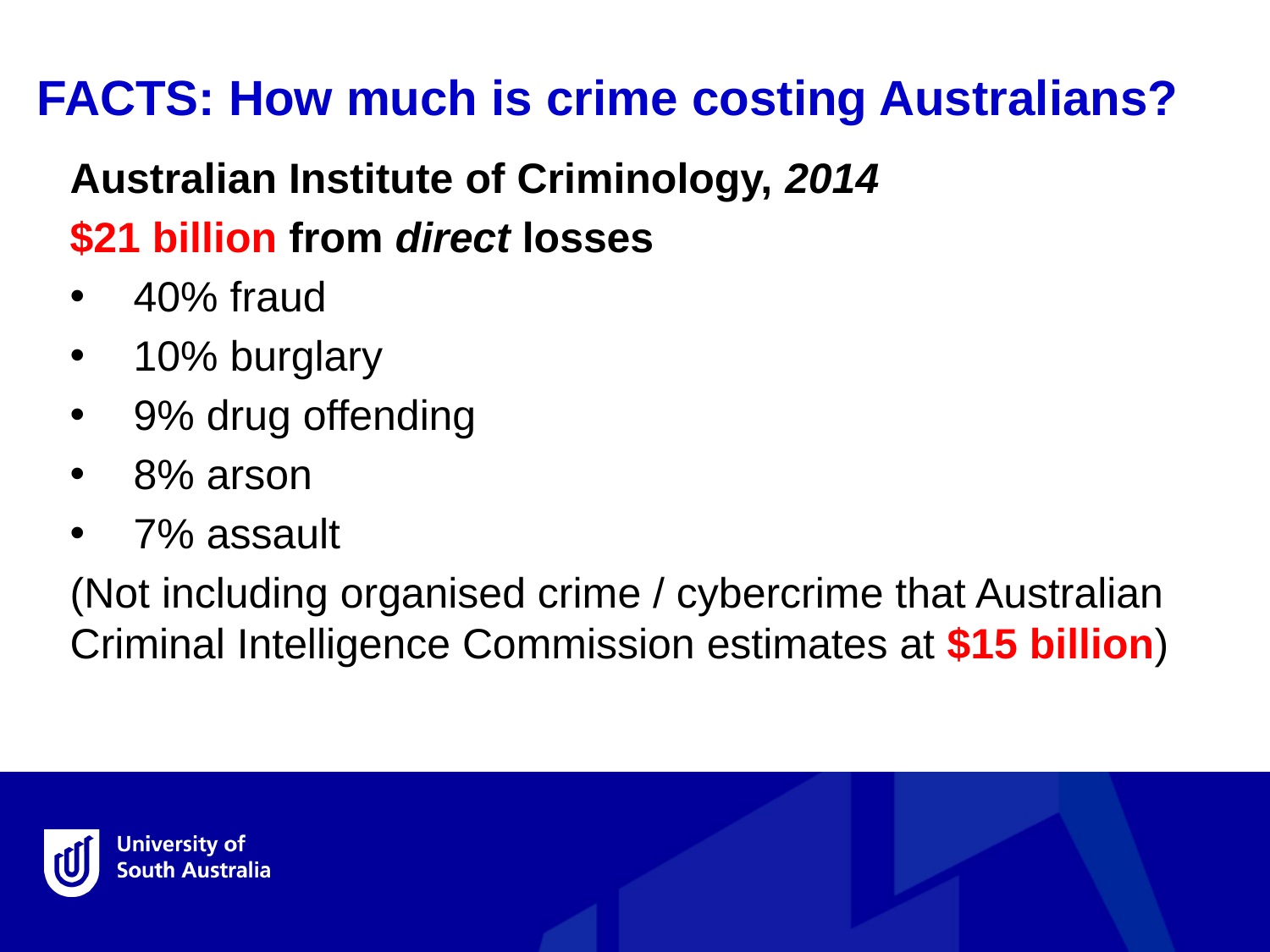

FACTS: How much is crime costing Australians?
Australian Institute of Criminology, 2014
$21 billion from direct losses
40% fraud
10% burglary
9% drug offending
8% arson
7% assault
(Not including organised crime / cybercrime that Australian Criminal Intelligence Commission estimates at $15 billion)